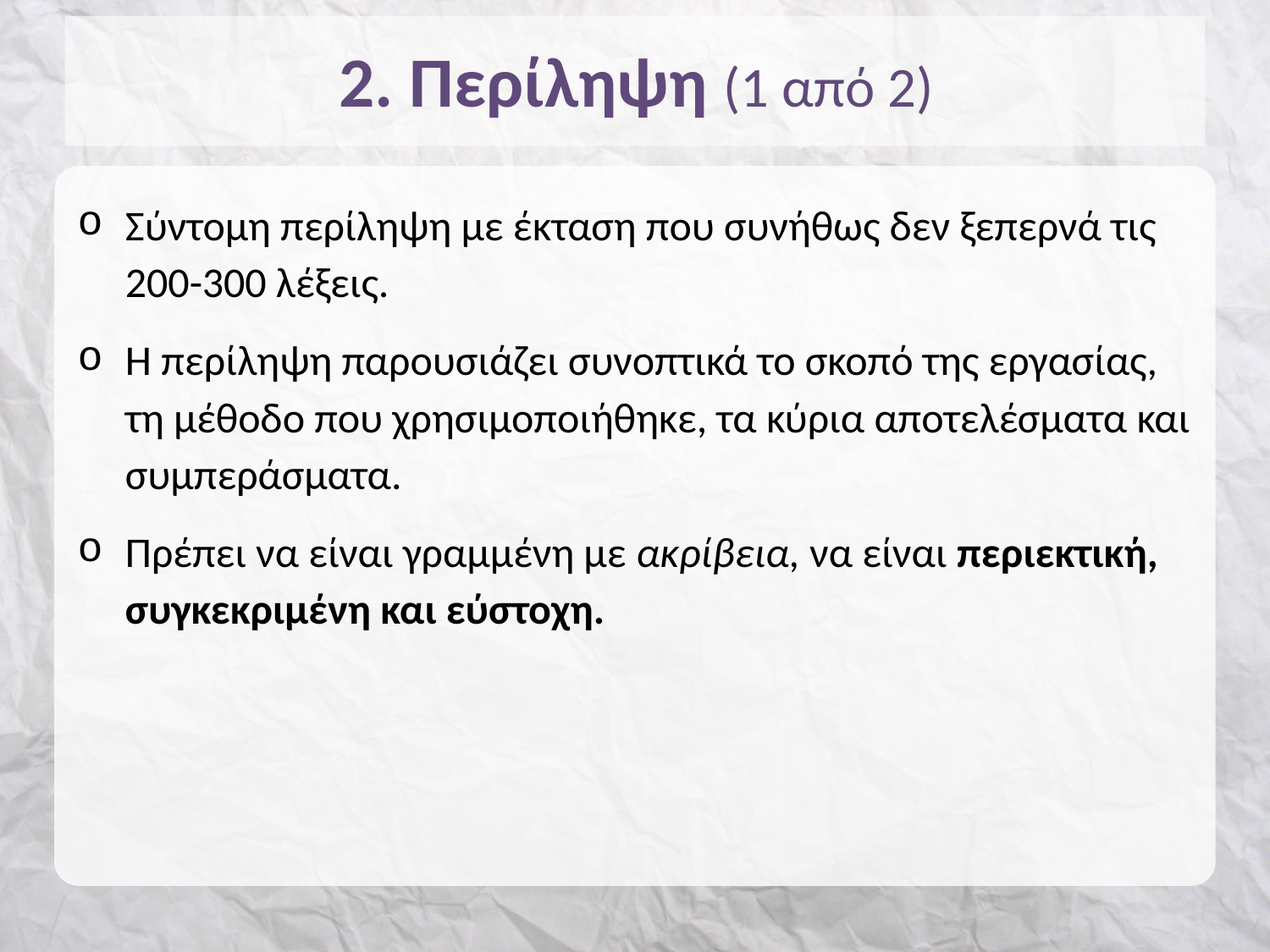

# 2. Περίληψη (1 από 2)
Σύντομη περίληψη με έκταση που συνήθως δεν ξεπερνά τις 200-300 λέξεις.
Η περίληψη παρουσιάζει συνοπτικά το σκοπό της εργασίας, τη μέθοδο που χρησιμοποιήθηκε, τα κύρια αποτελέσματα και συμπεράσματα.
Πρέπει να είναι γραμμένη με ακρίβεια, να είναι περιεκτική, συγκεκριμένη και εύστοχη.